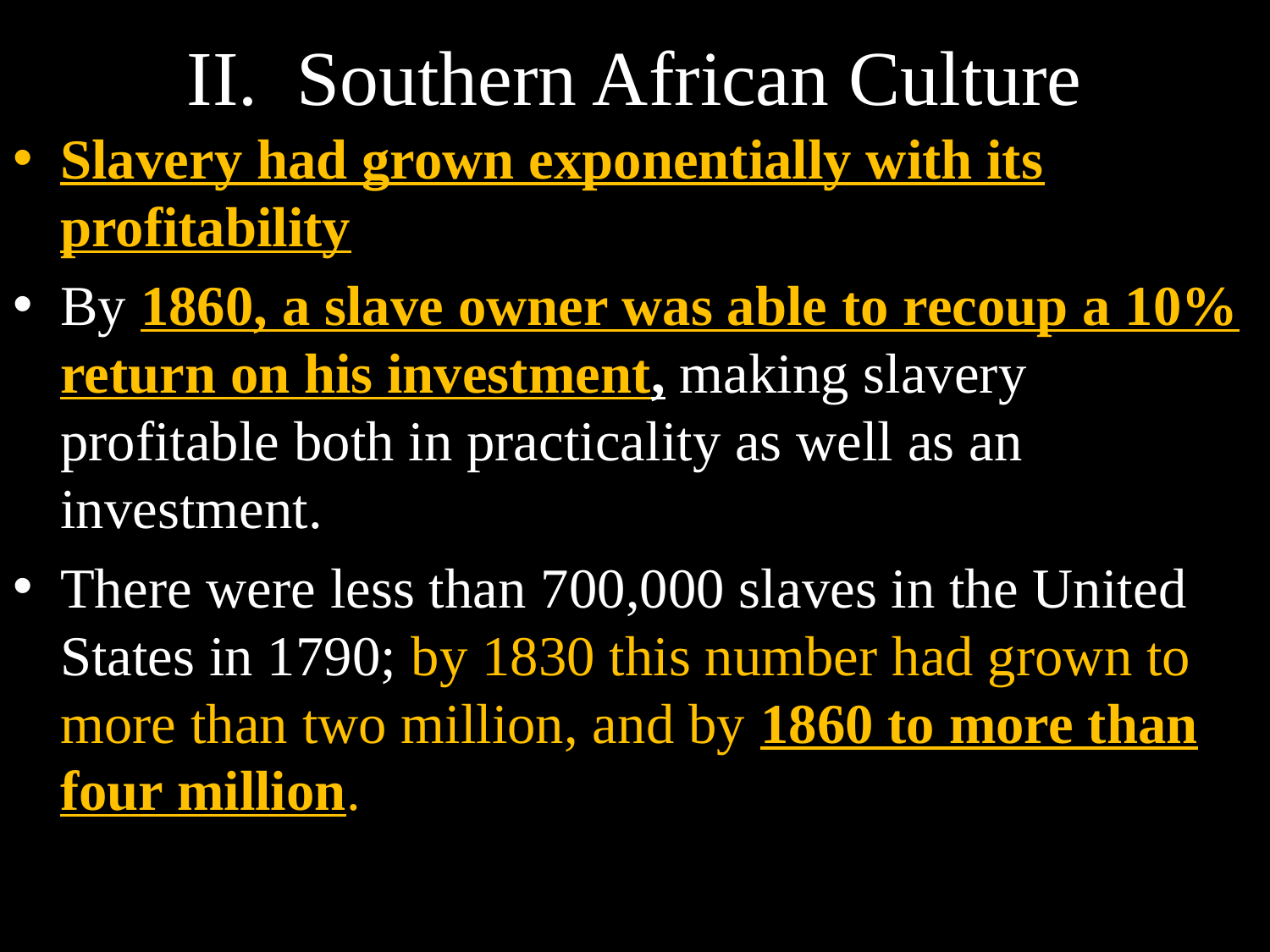

# II.  Southern African Culture
Slavery had grown exponentially with its profitability
By 1860, a slave owner was able to recoup a 10% return on his investment, making slavery profitable both in practicality as well as an investment.
There were less than 700,000 slaves in the United States in 1790; by 1830 this number had grown to more than two million, and by 1860 to more than four million.